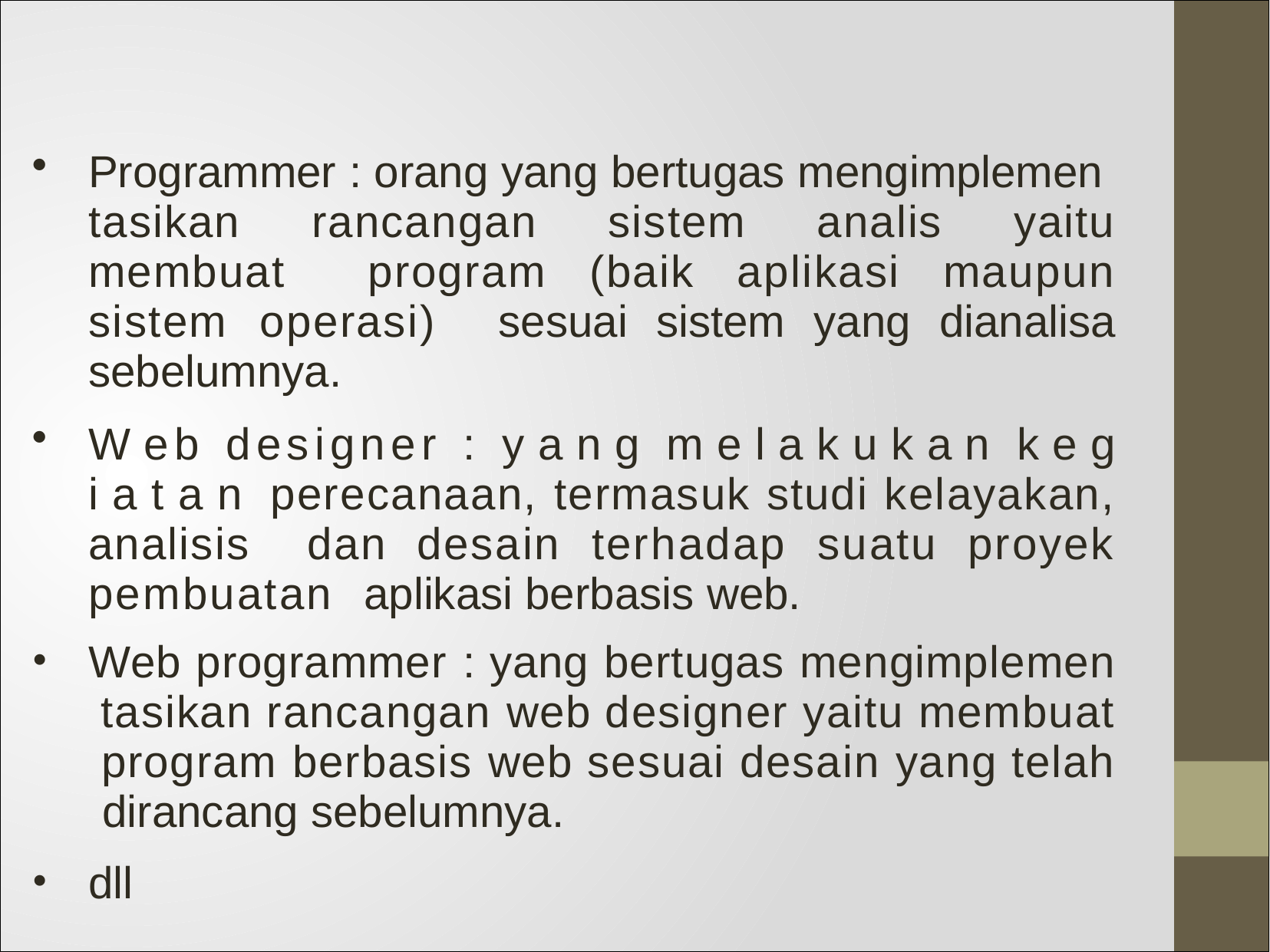

Programmer : orang yang bertugas mengimplemen  tasikan rancangan sistem analis yaitu membuat  program (baik aplikasi maupun sistem operasi)  sesuai sistem yang dianalisa sebelumnya.
W eb  designer  :  y a n g  m e l a k u k a n  k e g i a t a n  perecanaan, termasuk studi kelayakan, analisis  dan desain terhadap suatu proyek pembuatan  aplikasi berbasis web.
Web programmer : yang bertugas mengimplemen  tasikan rancangan web designer yaitu membuat  program berbasis web sesuai desain yang telah  dirancang sebelumnya.
dll